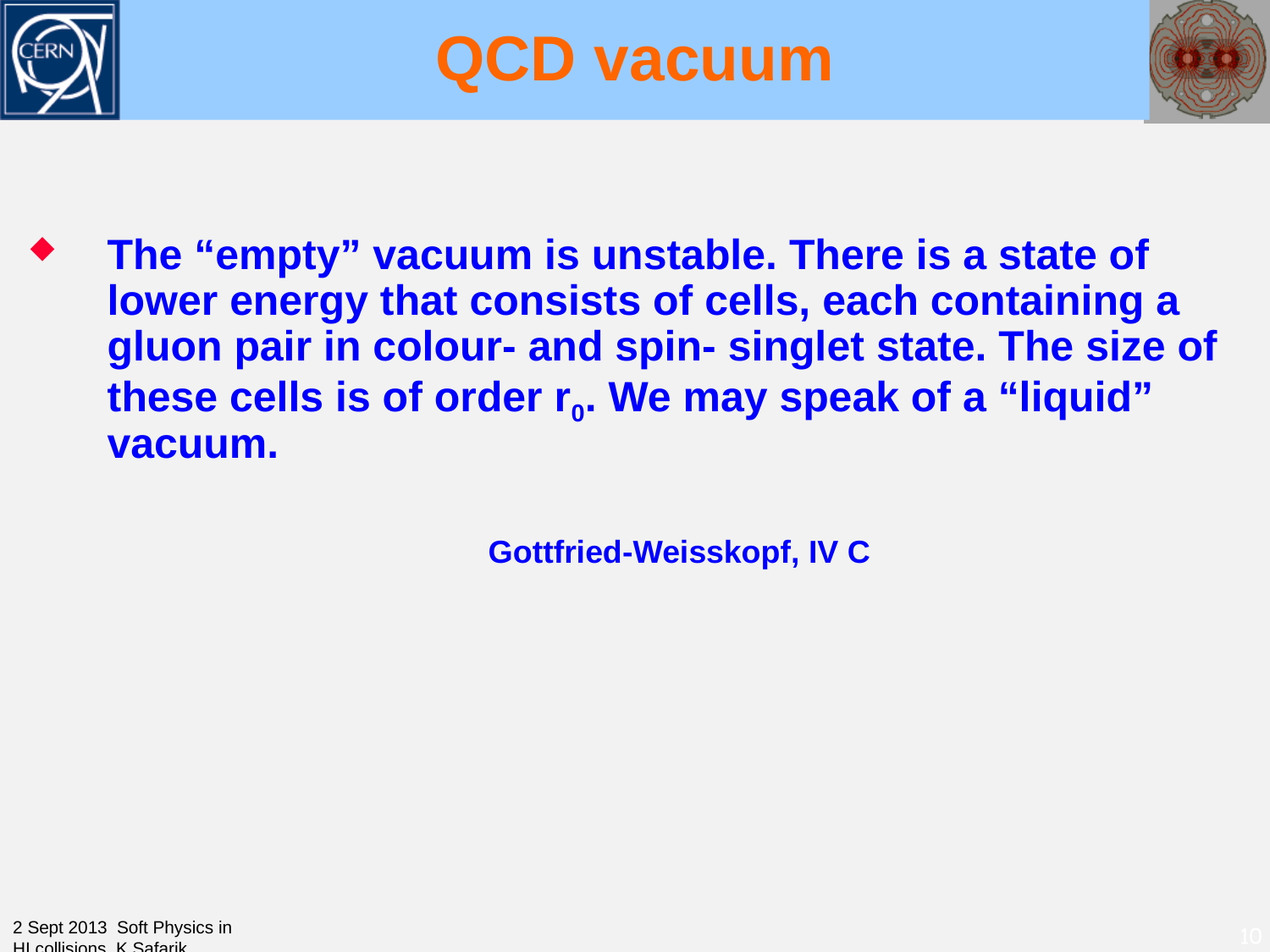

# QCD vacuum
The “empty” vacuum is unstable. There is a state of lower energy that consists of cells, each containing a gluon pair in colour- and spin- singlet state. The size of these cells is of order r0. We may speak of a “liquid” vacuum.

				Gottfried-Weisskopf, IV C
2 Sept 2013  Soft Physics in HI collisions  K.Safarik
10